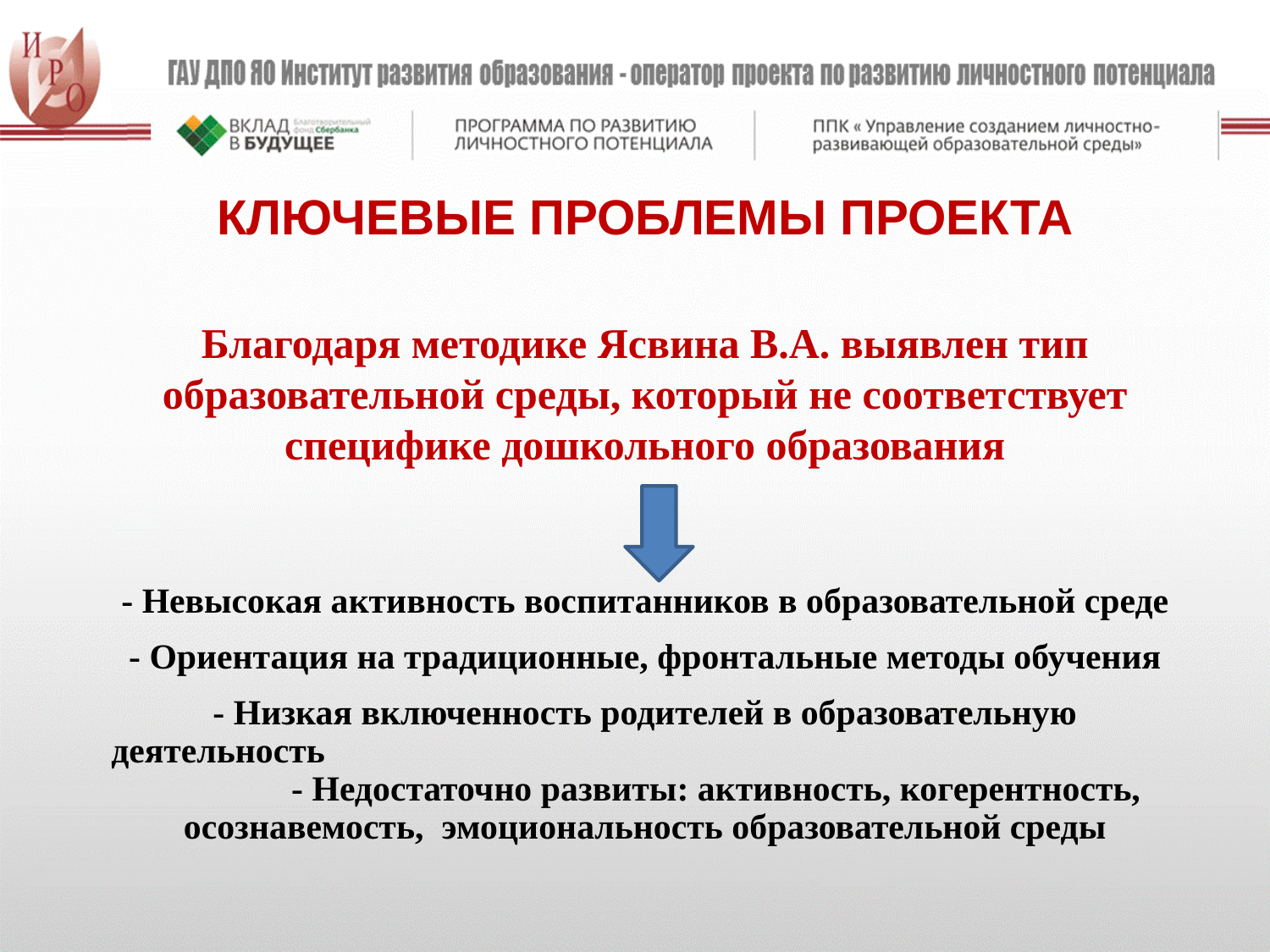

КЛЮЧЕВЫЕ ПРОБЛЕМЫ ПРОЕКТА

Благодаря методике Ясвина В.А. выявлен тип образовательной среды, который не соответствует специфике дошкольного образования

- Невысокая активность воспитанников в образовательной среде
- Ориентация на традиционные, фронтальные методы обучения
- Низкая включенность родителей в образовательную деятельность                                                                                                                 - Недостаточно развиты: активность, когерентность, осознавемость,  эмоциональность образовательной среды